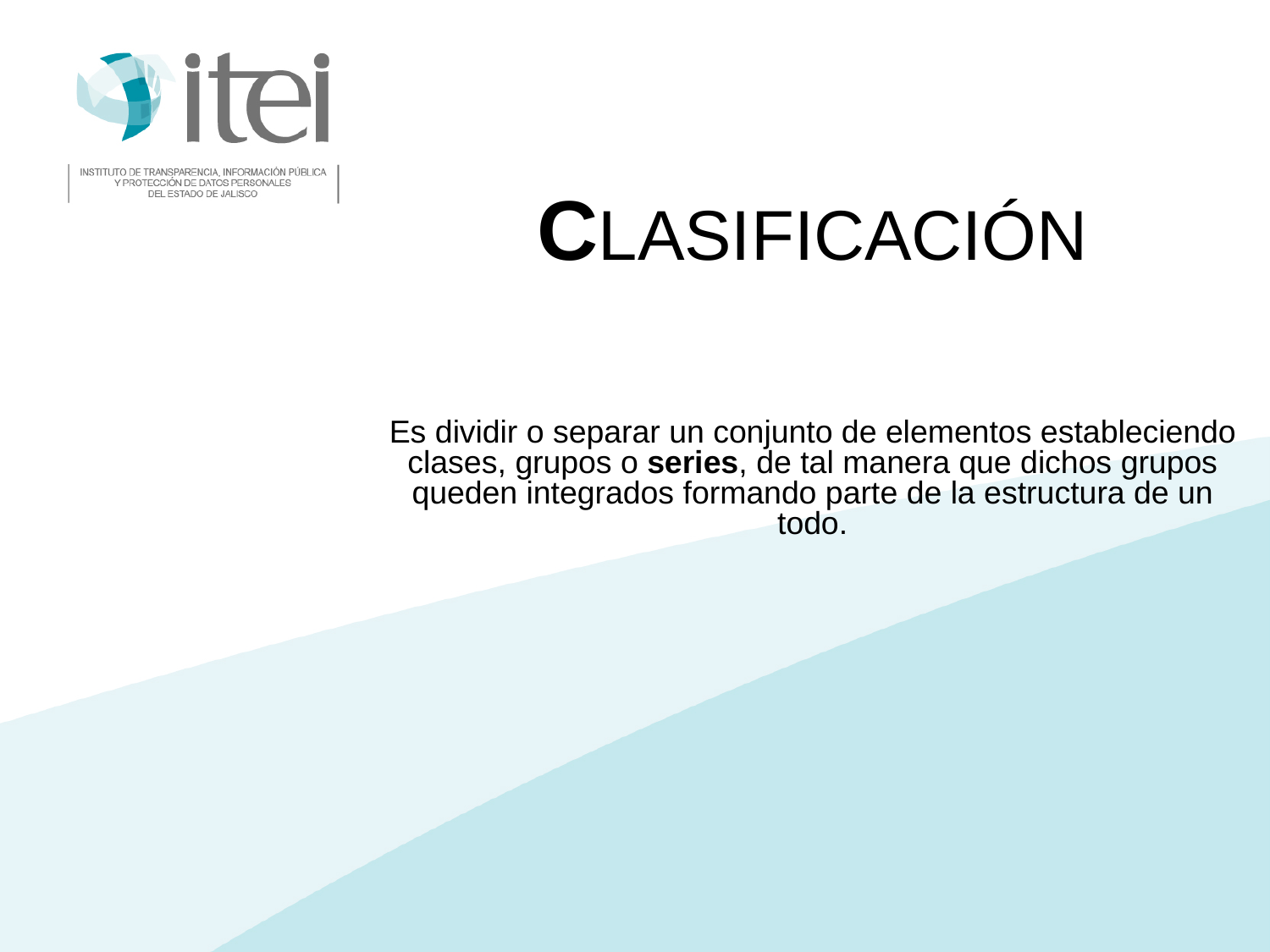

CLASIFICACIÓN

Es dividir o separar un conjunto de elementos estableciendo clases, grupos o series, de tal manera que dichos grupos queden integrados formando parte de la estructura de un todo.

35